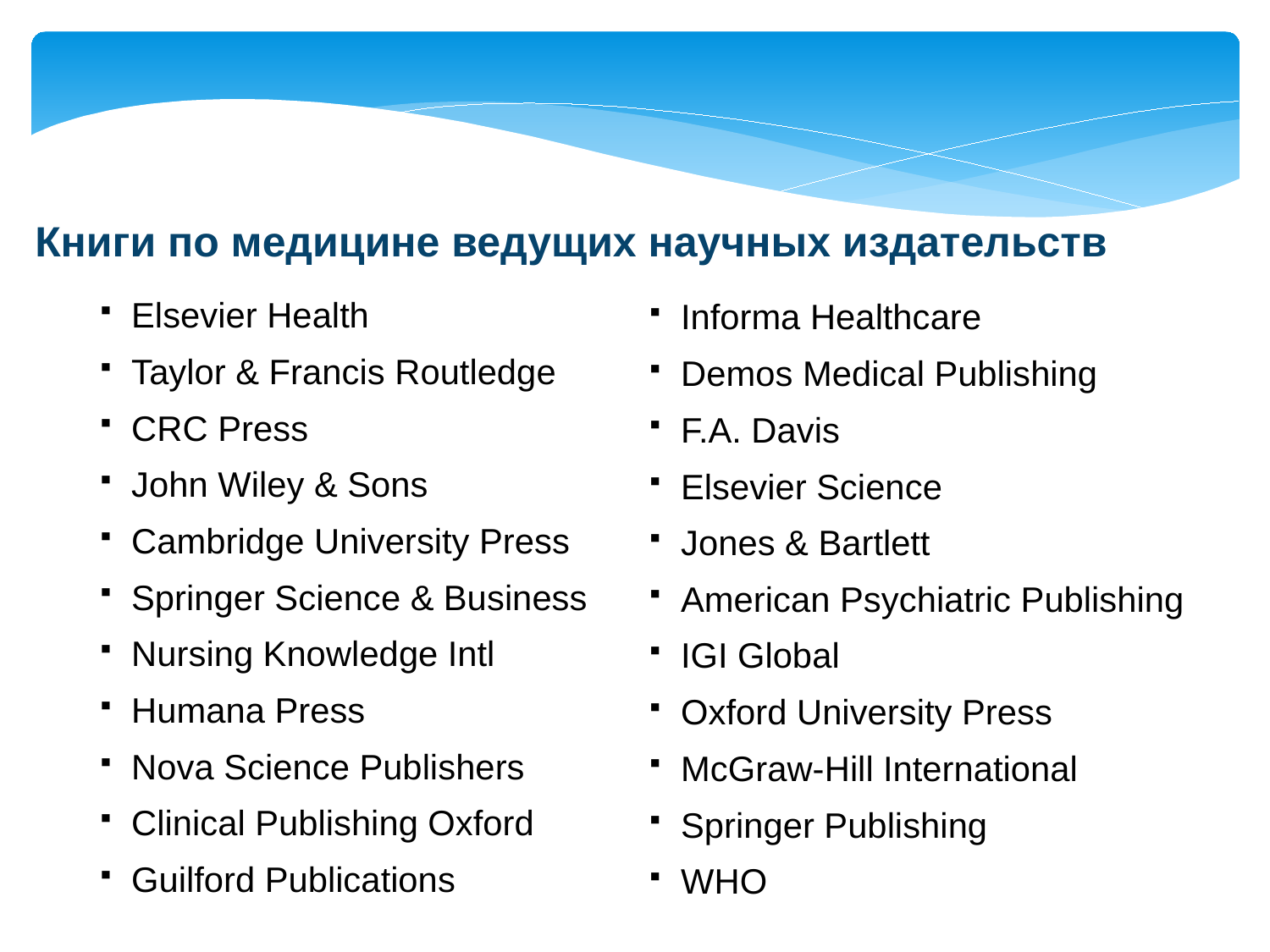

Книги по медицине ведущих научных издательств
Elsevier Health
Taylor & Francis Routledge
CRC Press
John Wiley & Sons
Cambridge University Press
Springer Science & Business
Nursing Knowledge Intl
Humana Press
Nova Science Publishers
Clinical Publishing Oxford
Guilford Publications

Informa Healthcare
Demos Medical Publishing
F.A. Davis
Elsevier Science
Jones & Bartlett
American Psychiatric Publishing
IGI Global
Oxford University Press
McGraw-Hill International
Springer Publishing
WHO